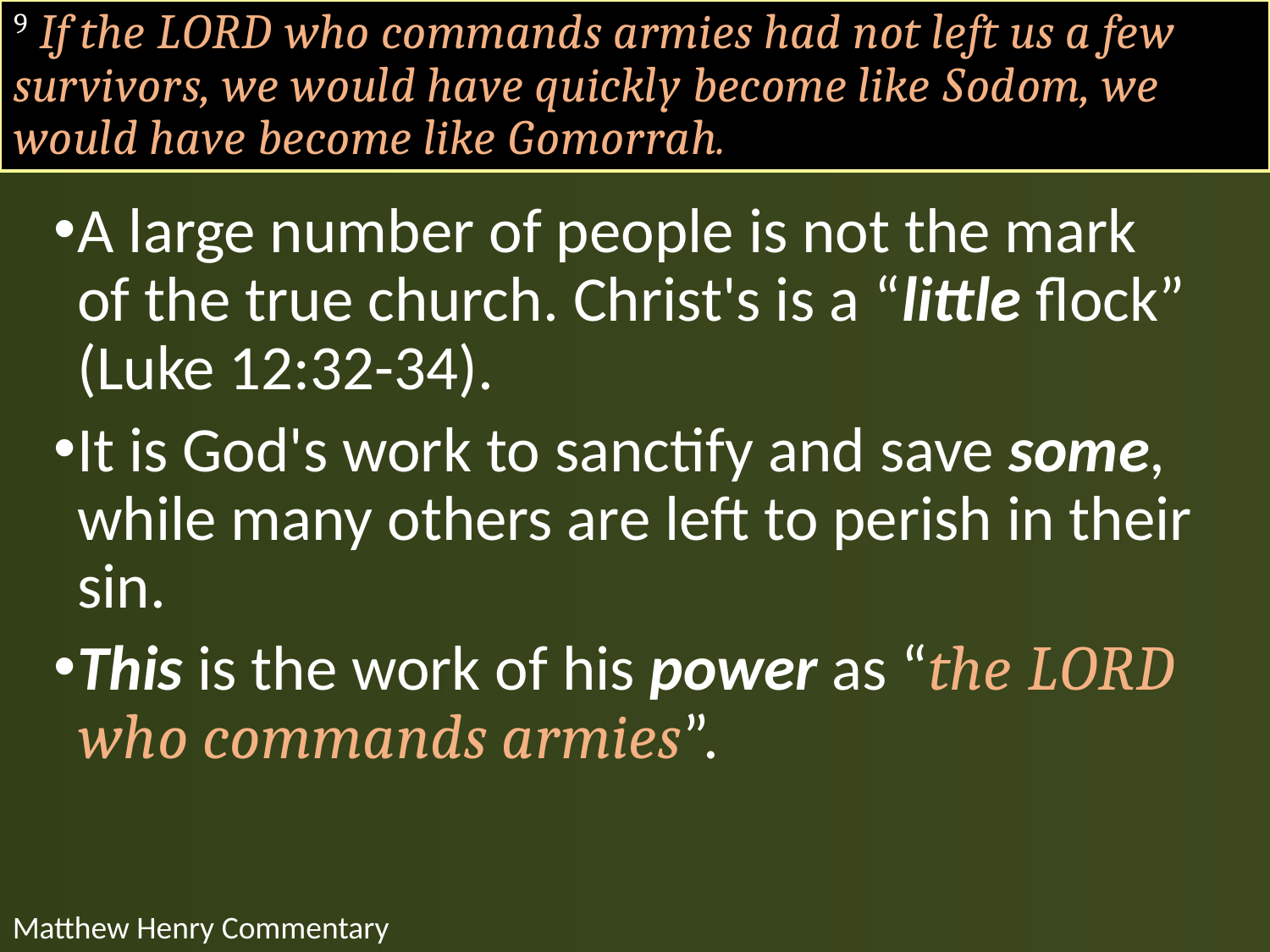

# 9 If the LORD who commands armies had not left us a few survivors, we would have quickly become like Sodom, we would have become like Gomorrah.
A large number of people is not the mark of the true church. Christ's is a “little flock” (Luke 12:32-34).
It is God's work to sanctify and save some, while many others are left to perish in their sin.
This is the work of his power as “the LORD who commands armies”.
Matthew Henry Commentary